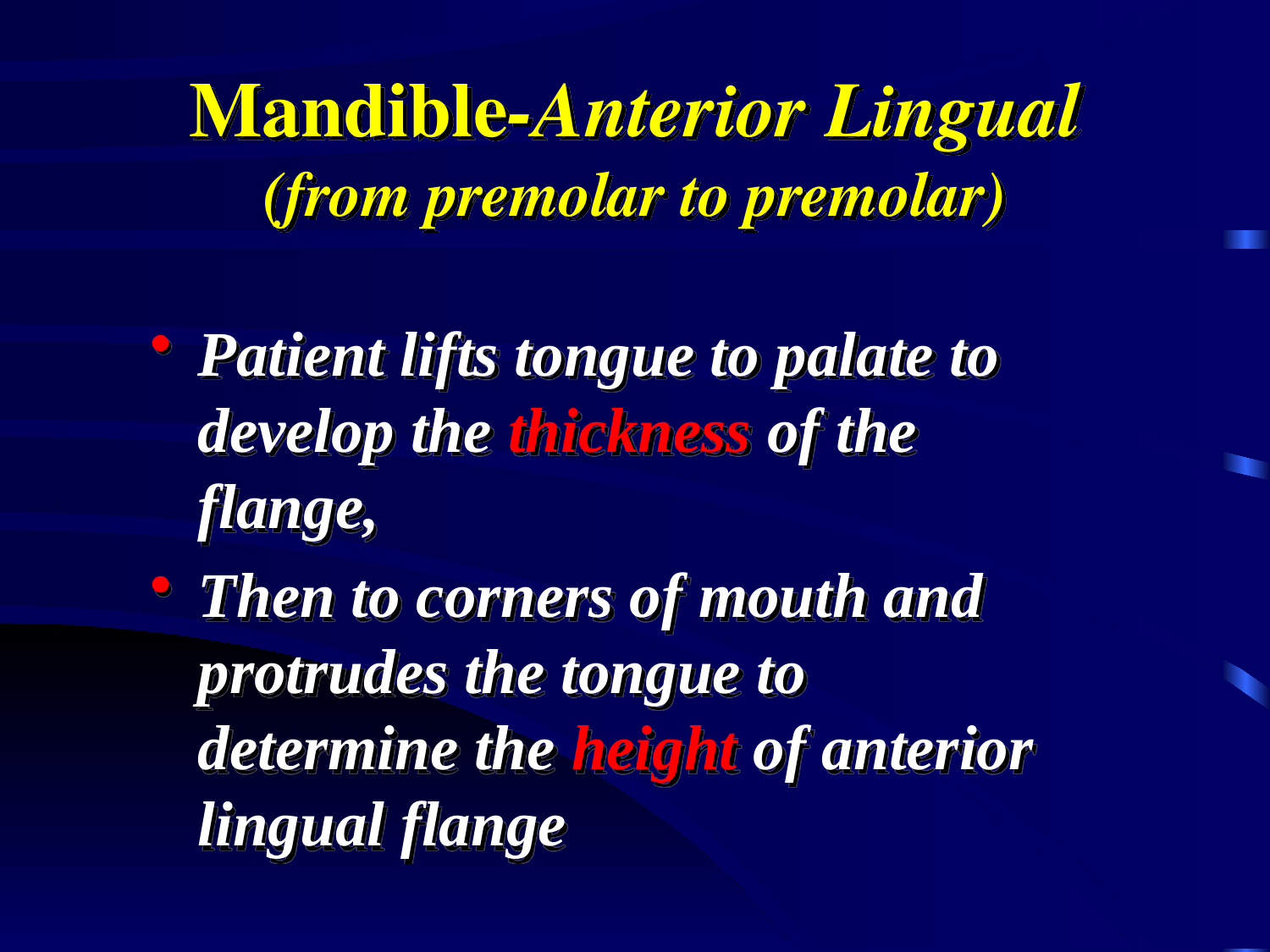

# Mandible-Anterior Lingual (from premolar to premolar)
Patient lifts tongue to palate to develop the thickness of the flange,
Then to corners of mouth and protrudes the tongue to determine the height of anterior lingual flange